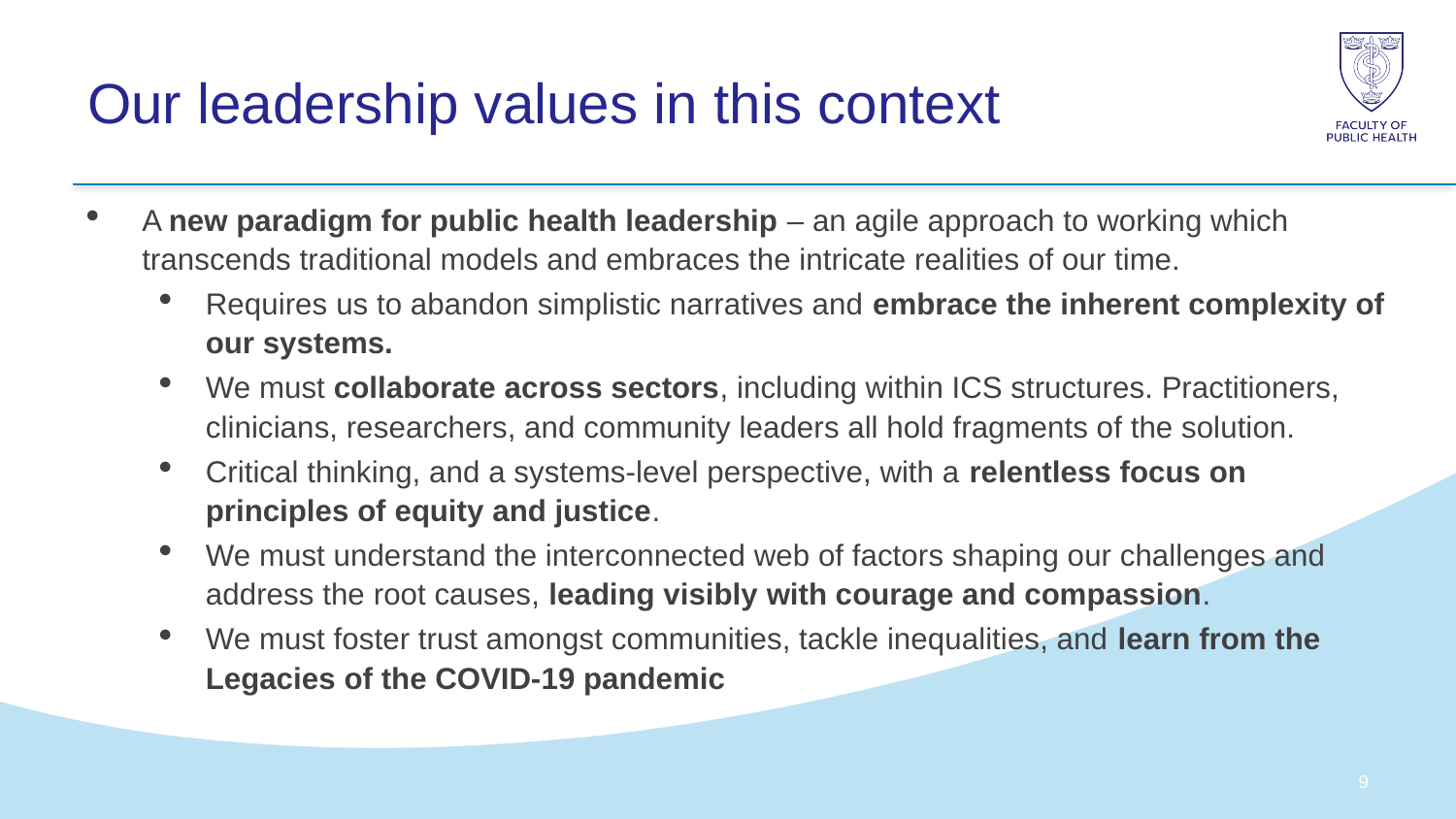

# Our leadership values in this context
A new paradigm for public health leadership – an agile approach to working which transcends traditional models and embraces the intricate realities of our time.
Requires us to abandon simplistic narratives and embrace the inherent complexity of our systems.
We must collaborate across sectors, including within ICS structures. Practitioners, clinicians, researchers, and community leaders all hold fragments of the solution.
Critical thinking, and a systems-level perspective, with a relentless focus on principles of equity and justice.
We must understand the interconnected web of factors shaping our challenges and address the root causes, leading visibly with courage and compassion.
We must foster trust amongst communities, tackle inequalities, and learn from the Legacies of the COVID-19 pandemic

9